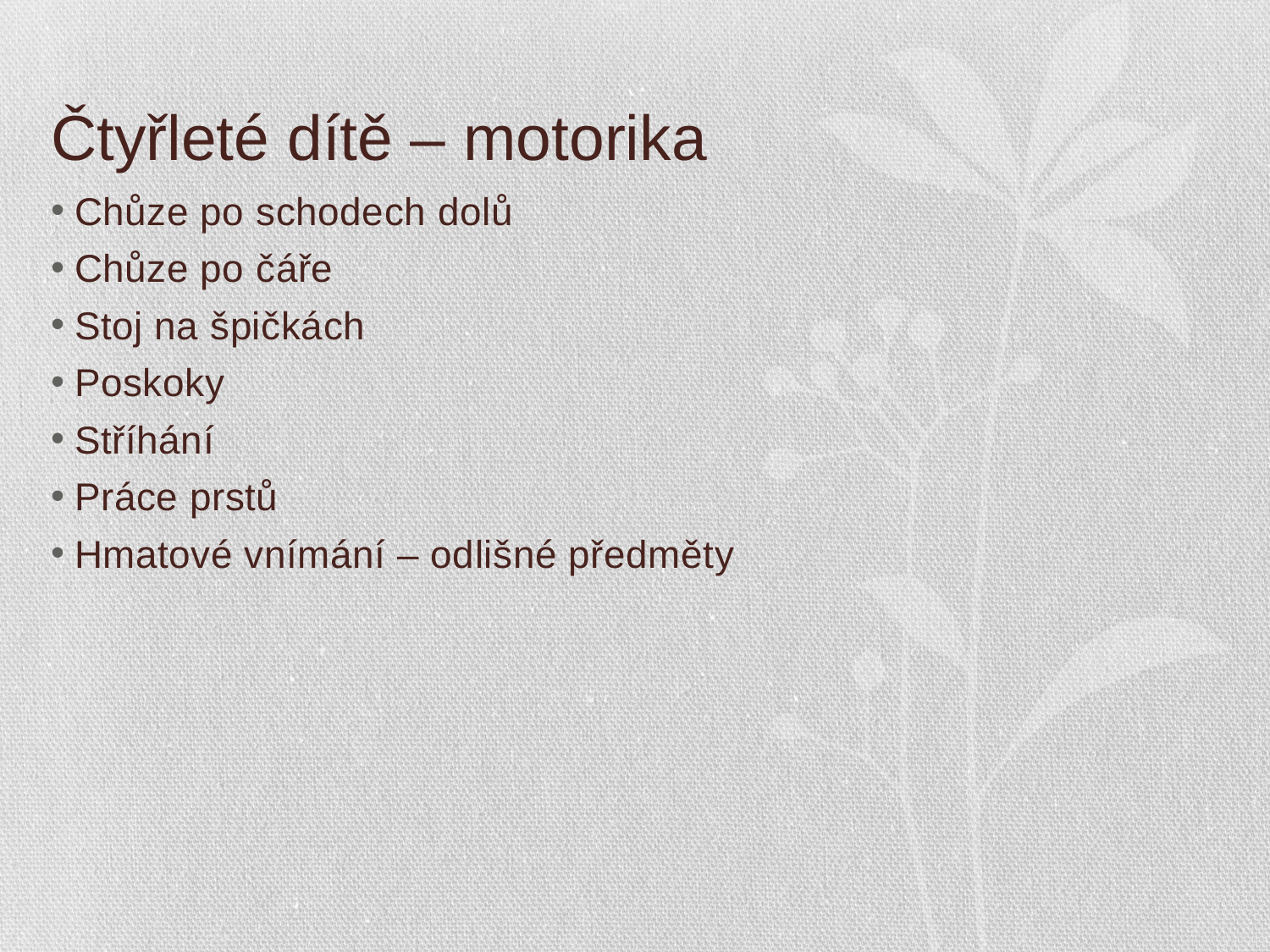

# Čtyřleté dítě – motorika
Chůze po schodech dolů
Chůze po čáře
Stoj na špičkách
Poskoky
Stříhání
Práce prstů
Hmatové vnímání – odlišné předměty